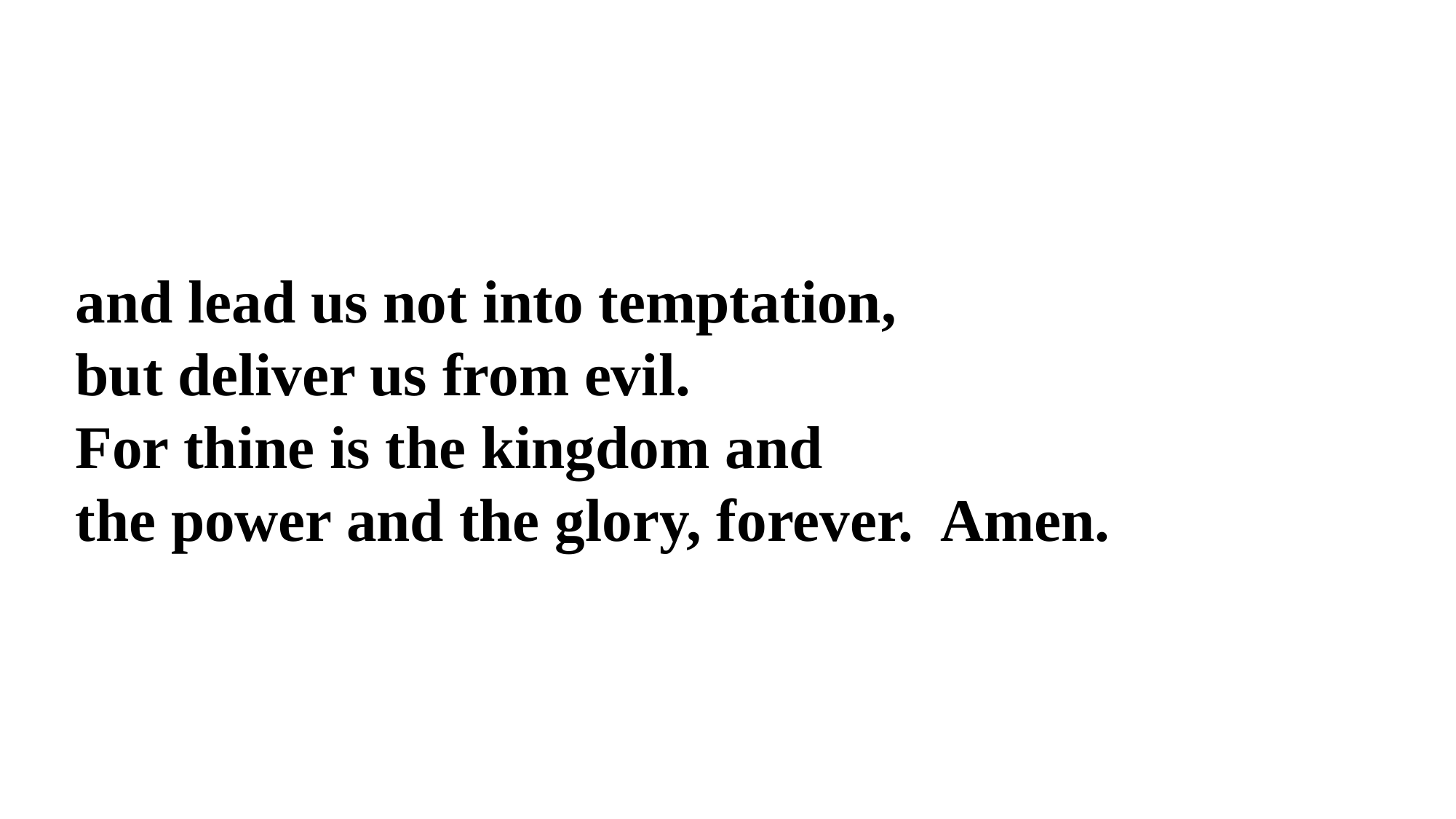

and lead us not into temptation,
but deliver us from evil.
For thine is the kingdom and
the power and the glory, forever.  Amen.